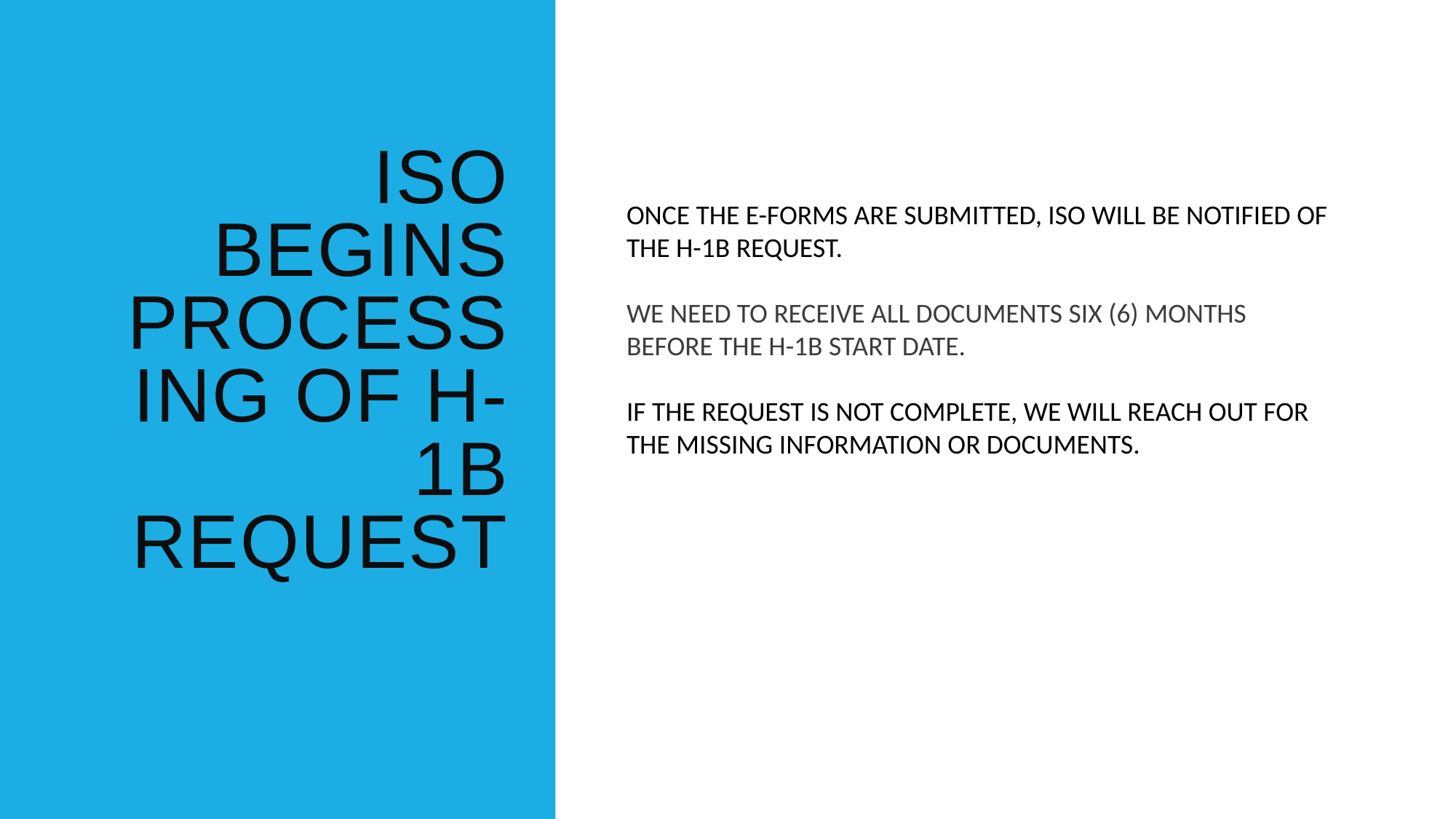

# ISO BEGINS PROCESSING OF H-1B REQUEST

ONCE THE E-FORMS ARE SUBMITTED, ISO WILL BE NOTIFIED OF THE H-1B REQUEST.

WE NEED TO RECEIVE ALL DOCUMENTS SIX (6) MONTHS BEFORE THE H-1B START DATE.

IF THE REQUEST IS NOT COMPLETE, WE WILL REACH OUT FOR THE MISSING INFORMATION OR DOCUMENTS.